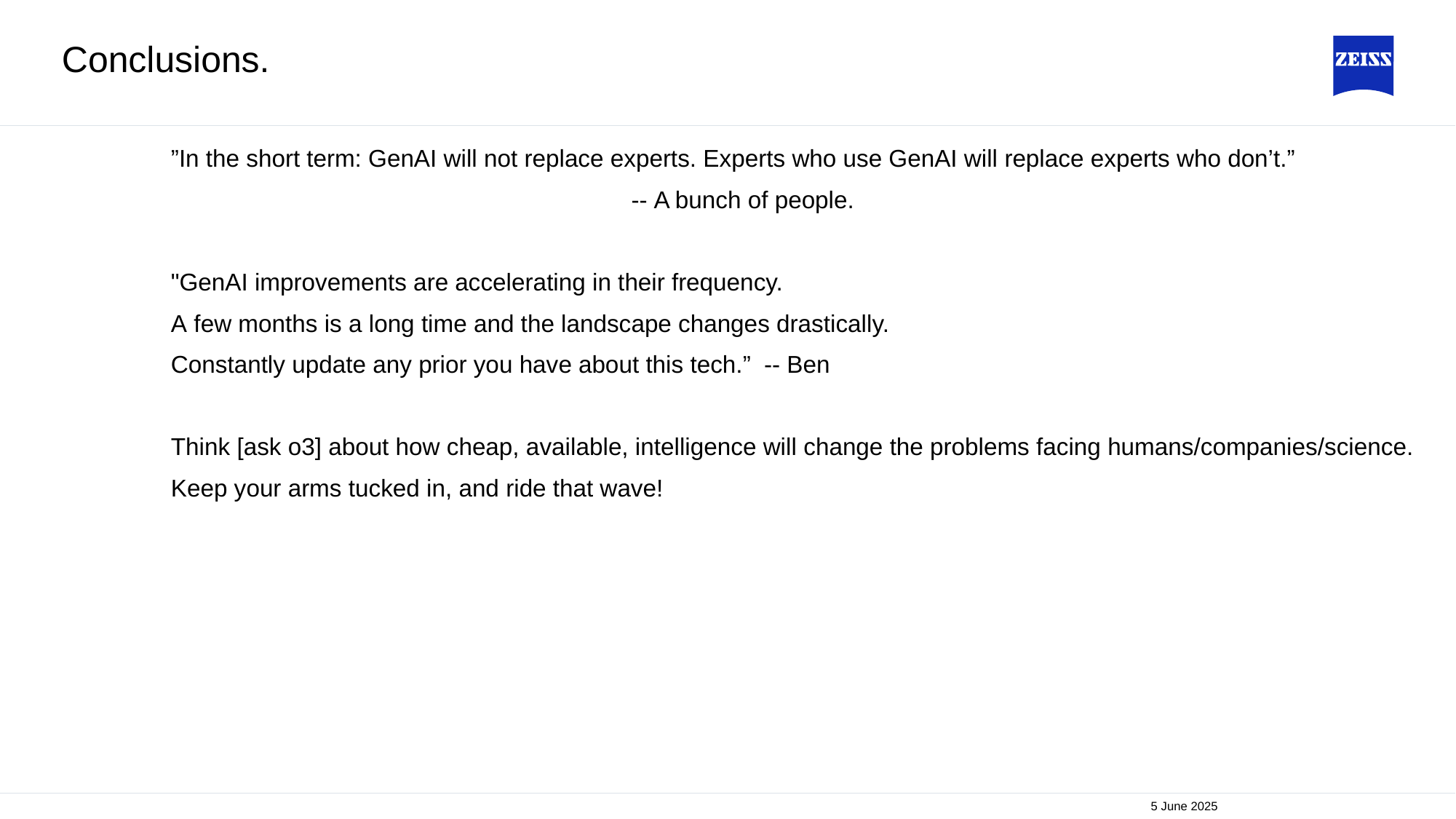

# Conclusions.

	”In the short term: GenAI will not replace experts. Experts who use GenAI will replace experts who don’t.”
-- A bunch of people.

	"GenAI improvements are accelerating in their frequency.
	A few months is a long time and the landscape changes drastically.
	Constantly update any prior you have about this tech.”  -- Ben

	Think [ask o3] about how cheap, available, intelligence will change the problems facing humans/companies/science.
	Keep your arms tucked in, and ride that wave!
5 June 2025